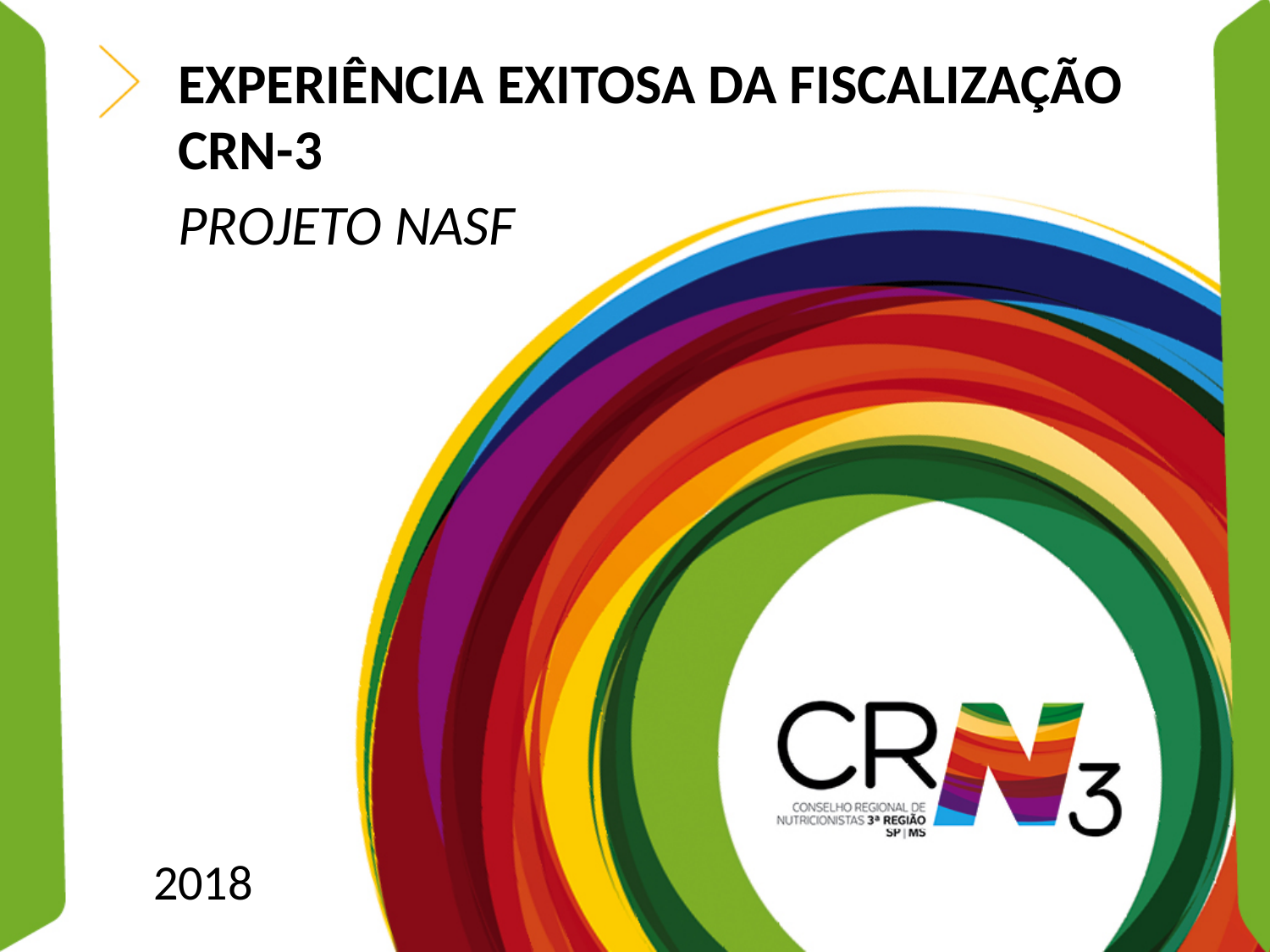

EXPERIÊNCIA EXITOSA DA FISCALIZAÇÃO
CRN-3
PROJETO NASF
2018